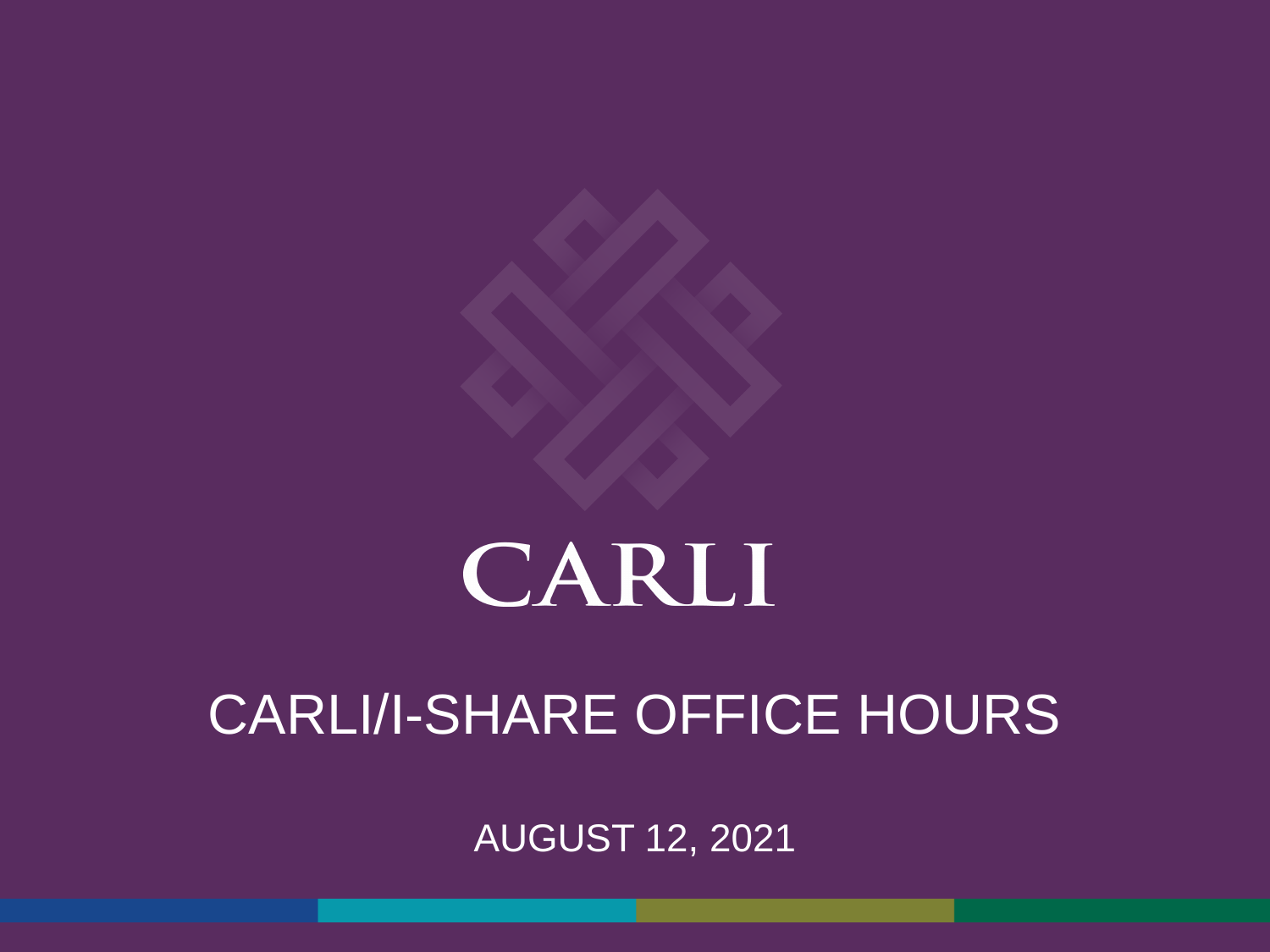

# CARLI/I-Share Office Hours August 12, 2021